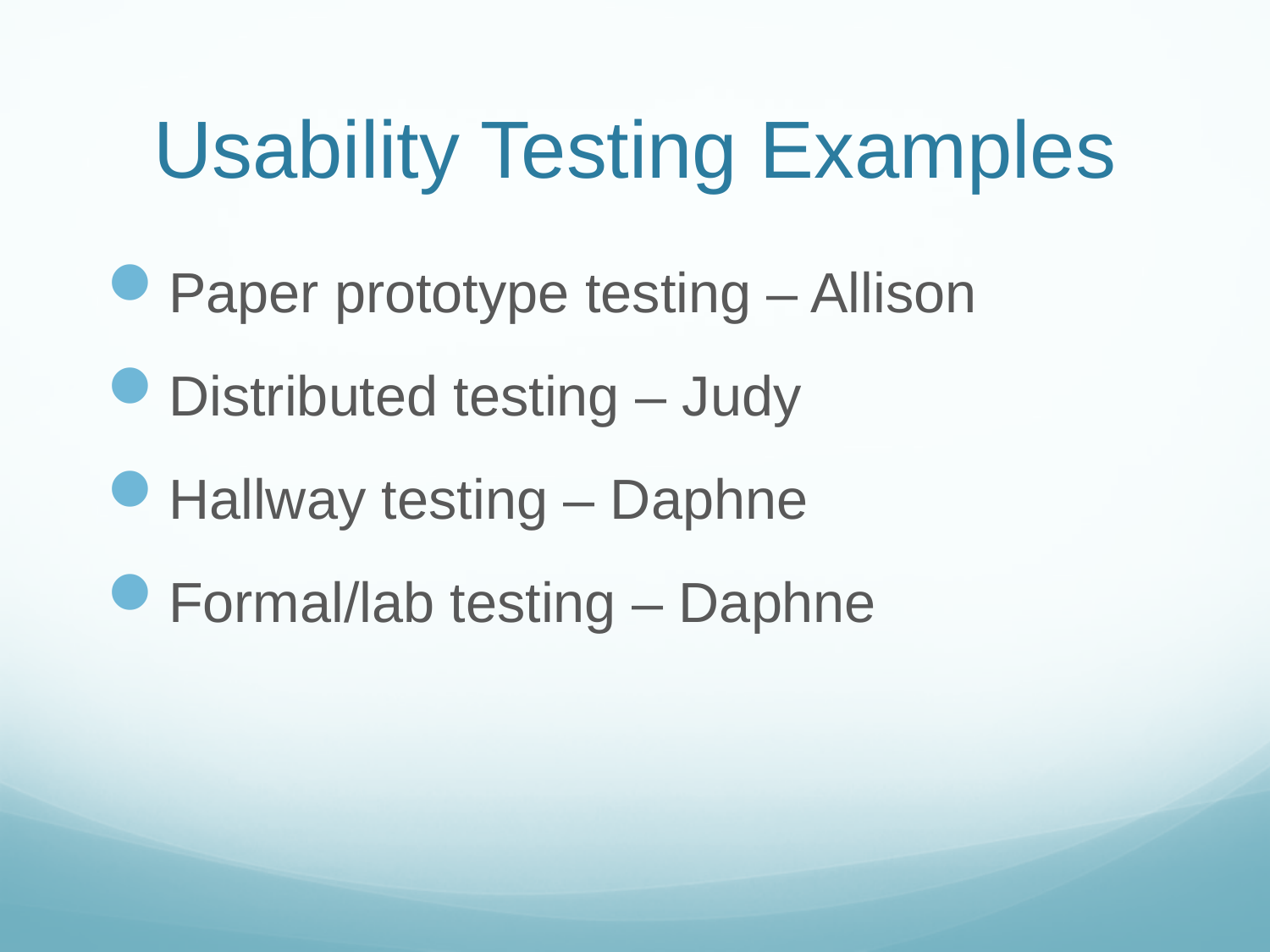

# Usability Testing Examples
Paper prototype testing – Allison
Distributed testing – Judy
Hallway testing – Daphne
Formal/lab testing – Daphne